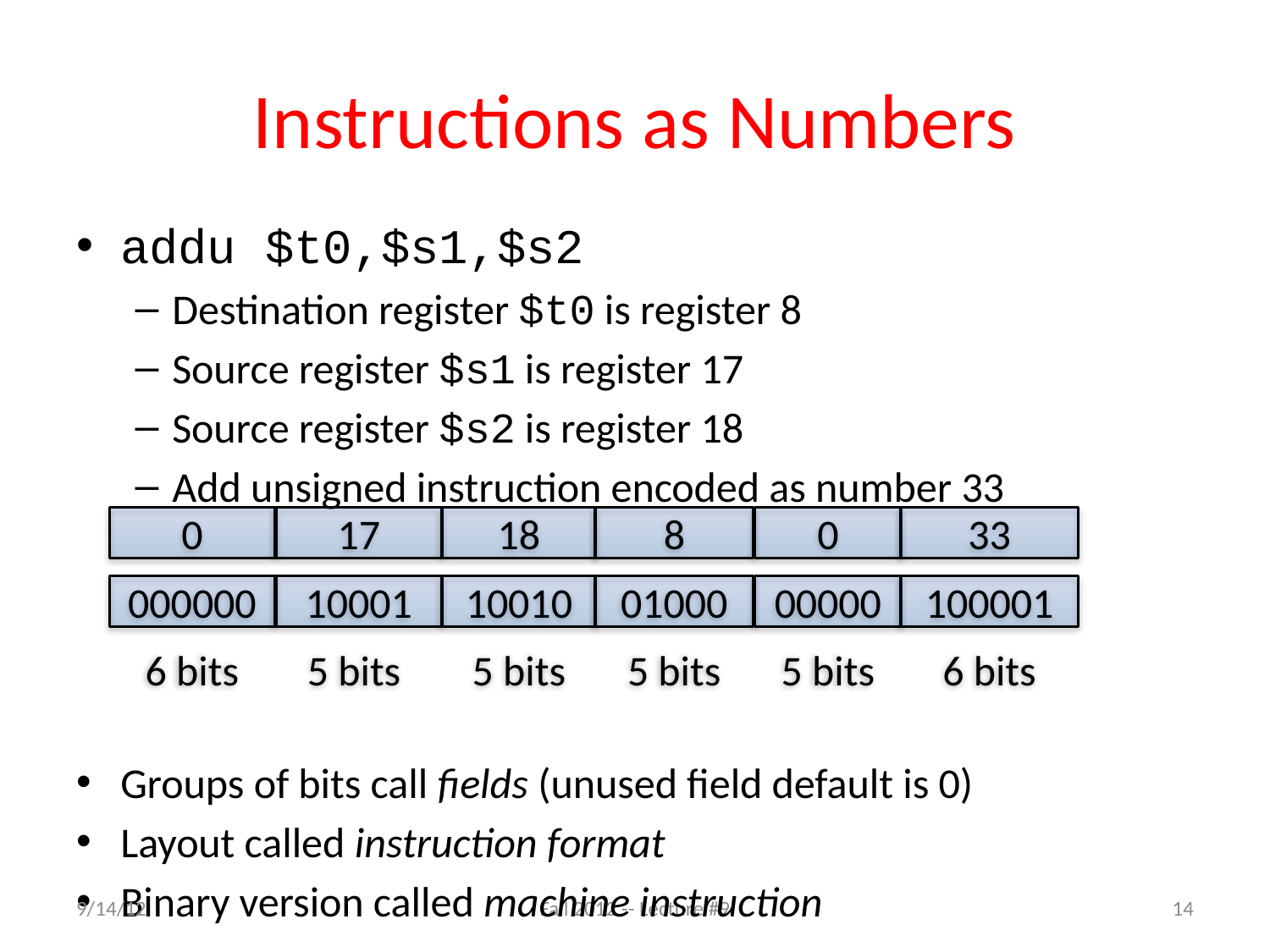

# Instructions as Numbers
addu $t0,$s1,$s2
Destination register $t0 is register 8
Source register $s1 is register 17
Source register $s2 is register 18
Add unsigned instruction encoded as number 33

Groups of bits call fields (unused field default is 0)
Layout called instruction format
Binary version called machine instruction

0
17
18
8
0
33
000000
10001
10010
01000
00000
100001
6 bits
5 bits
5 bits
5 bits
5 bits
6 bits
9/14/12
Fall 2012 -- Lecture #9
14